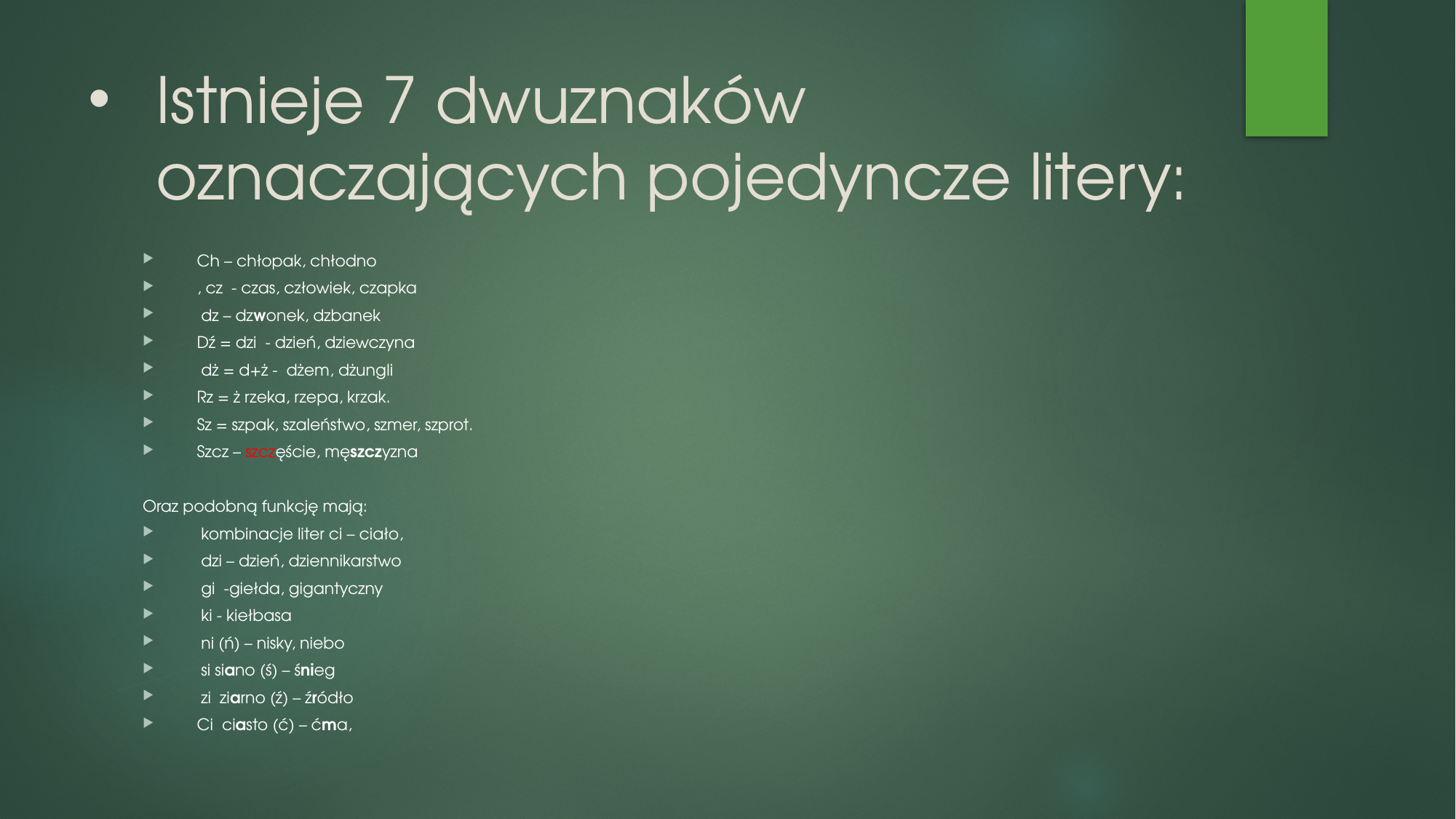

# Istnieje 7 dwuznaków oznaczających pojedyncze litery:
Ch – chłopak, chłodno
, cz  - czas, człowiek, czapka
 dz – dzwonek, dzbanek
Dź = dzi  - dzień, dziewczyna
 dż = d+ż -  dżem, dżungli
Rz = ż rzeka, rzepa, krzak.
Sz = szpak, szaleństwo, szmer, szprot.
Szcz – szczęście, męszczyzna

Oraz podobną funkcję mają:
 kombinacje liter ci – ciało,
 dzi – dzień, dziennikarstwo
 gi  -giełda, gigantyczny
 ki - kiełbasa
 ni (ń) – nisky, niebo
 si siano (ś) – śnieg
 zi  ziarno (ź) – źródło
Ci  ciasto (ć) – ćma,